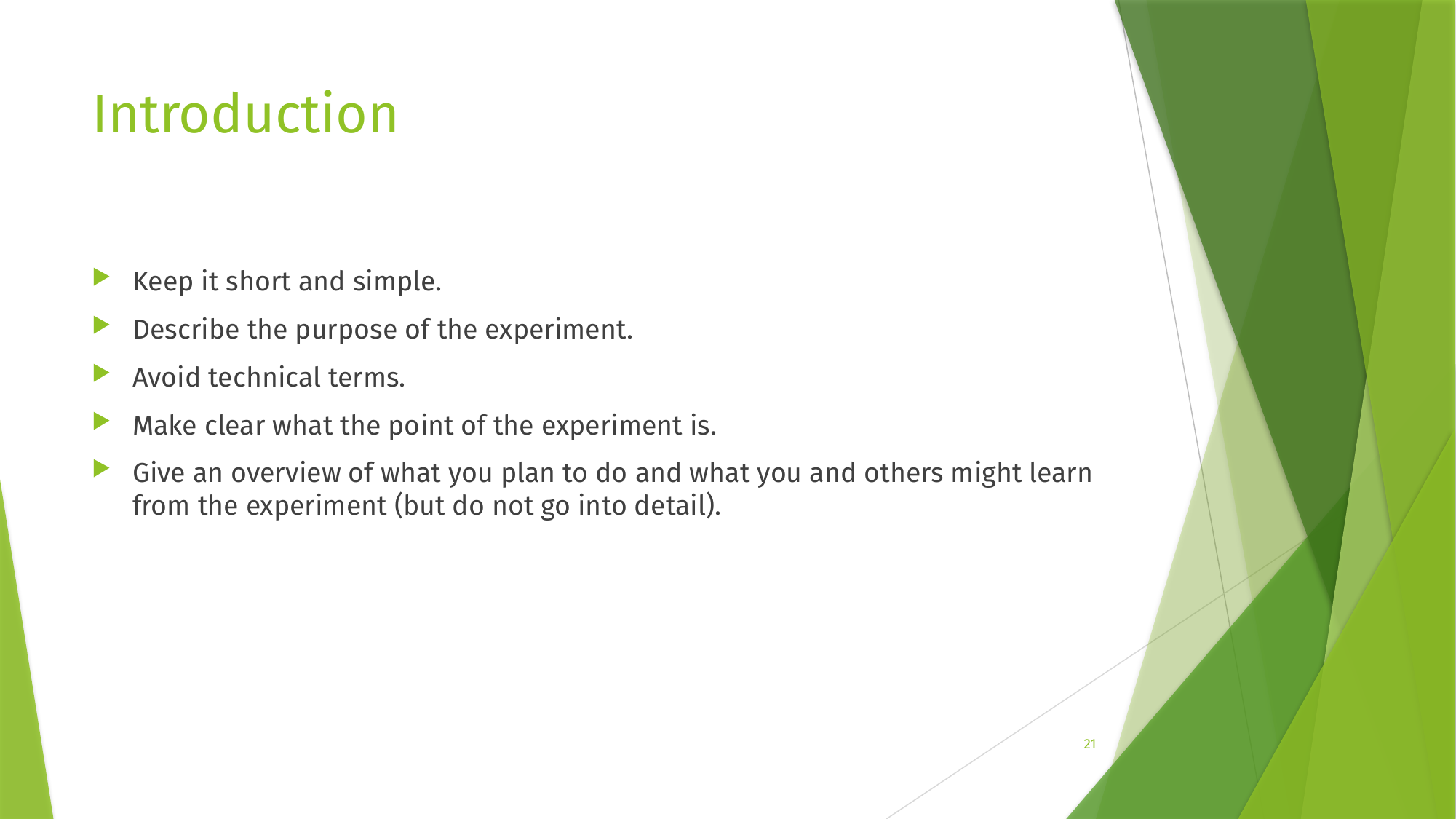

# Introduction
Keep it short and simple.
Describe the purpose of the experiment.
Avoid technical terms.
Make clear what the point of the experiment is.
Give an overview of what you plan to do and what you and others might learn from the experiment (but do not go into detail).
21